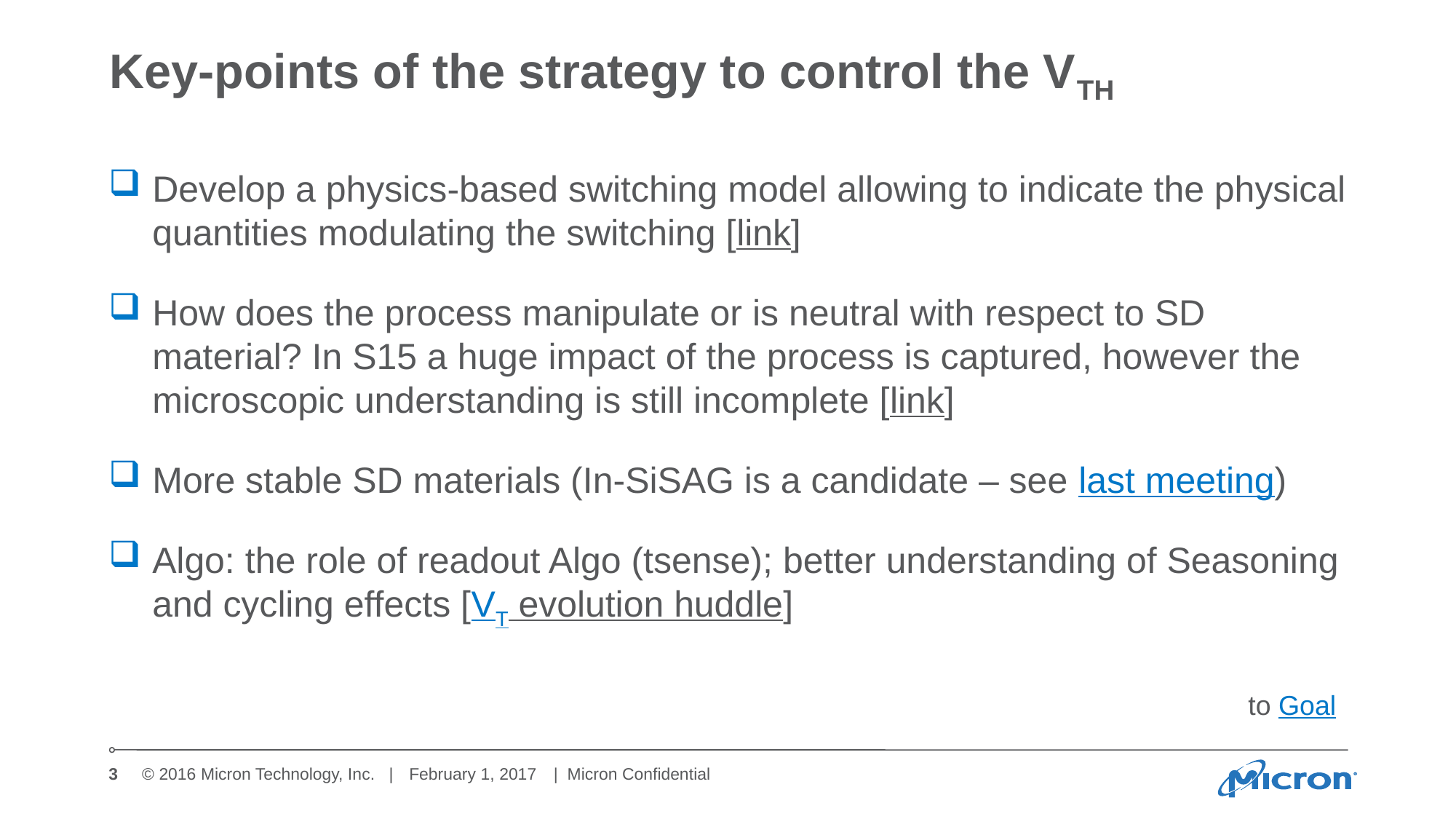

# Key-points of the strategy to control the VTH

Develop a physics-based switching model allowing to indicate the physical quantities modulating the switching [link]
How does the process manipulate or is neutral with respect to SD material? In S15 a huge impact of the process is captured, however the microscopic understanding is still incomplete [link]
More stable SD materials (In-SiSAG is a candidate – see last meeting)
Algo: the role of readout Algo (tsense); better understanding of Seasoning and cycling effects [VT evolution huddle]
to Goal
3
February 1, 2017
|  Micron Confidential